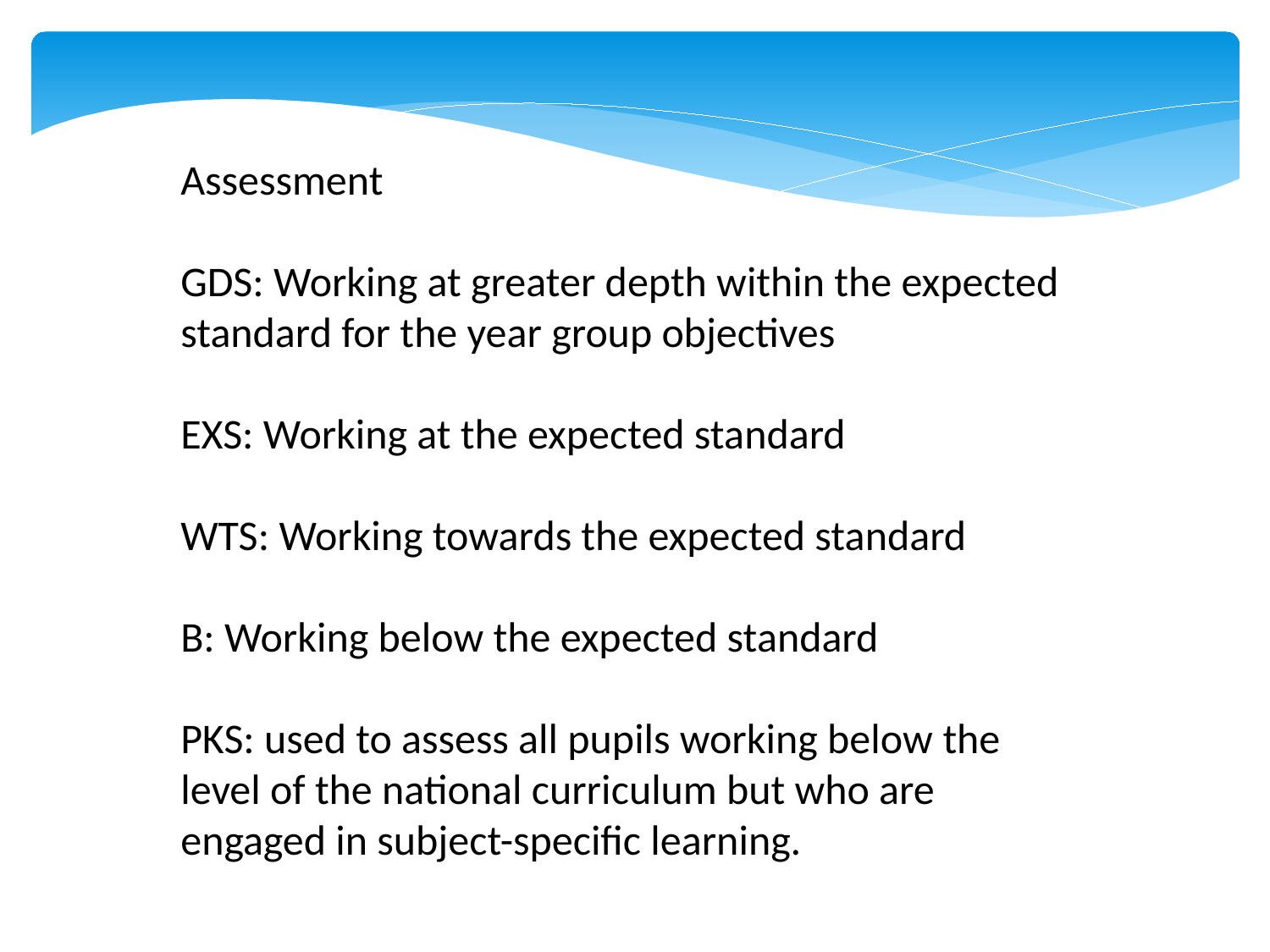

Assessment

GDS: Working at greater depth within the expected standard for the year group objectives

EXS: Working at the expected standard

WTS: Working towards the expected standard

B: Working below the expected standard

PKS: used to assess all pupils working below the level of the national curriculum but who are engaged in subject-specific learning.